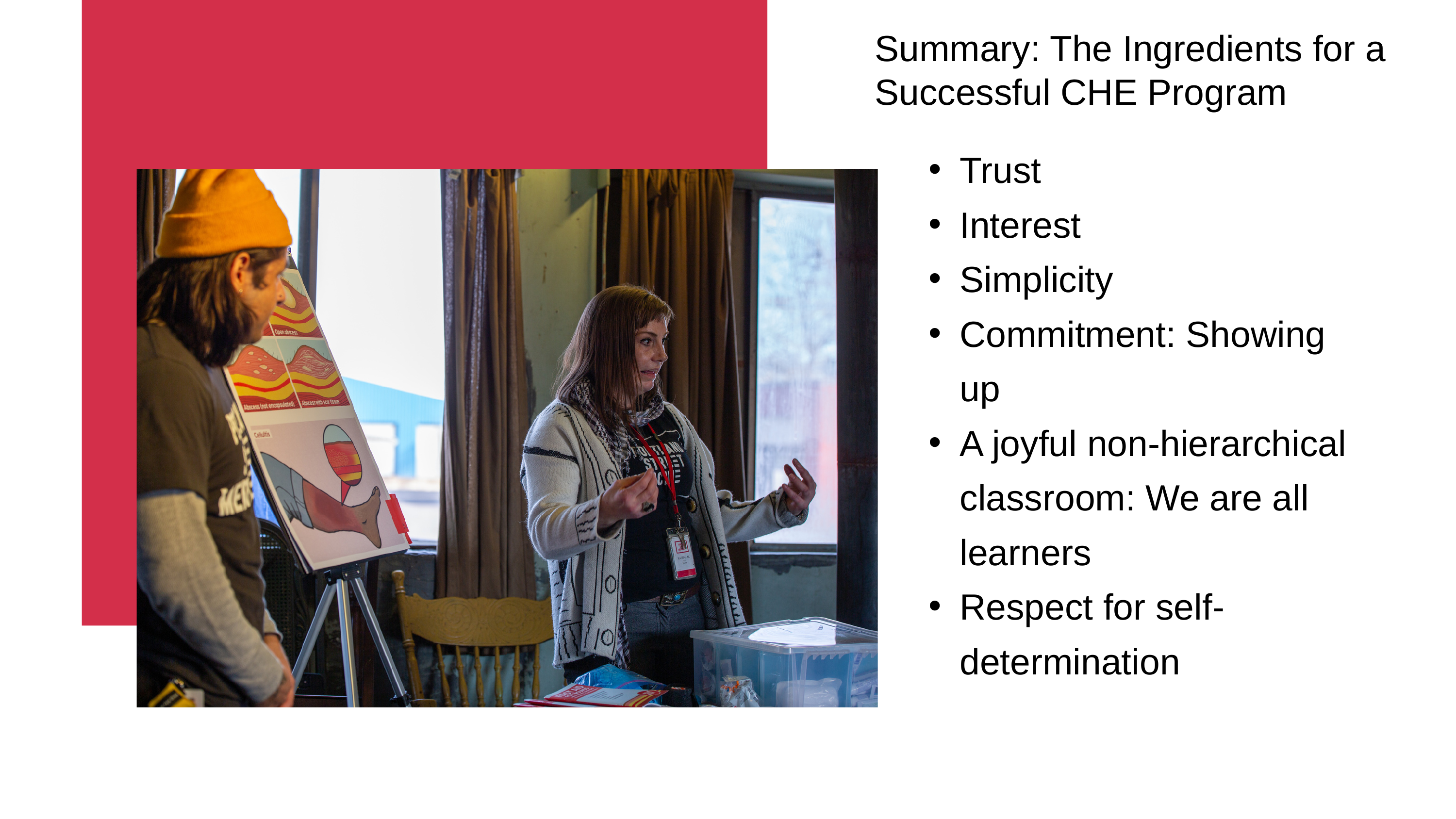

Summary: The Ingredients for a Successful CHE Program

Trust
Interest
Simplicity
Commitment: Showing up
A joyful non-hierarchical classroom: We are all learners
Respect for self-determination